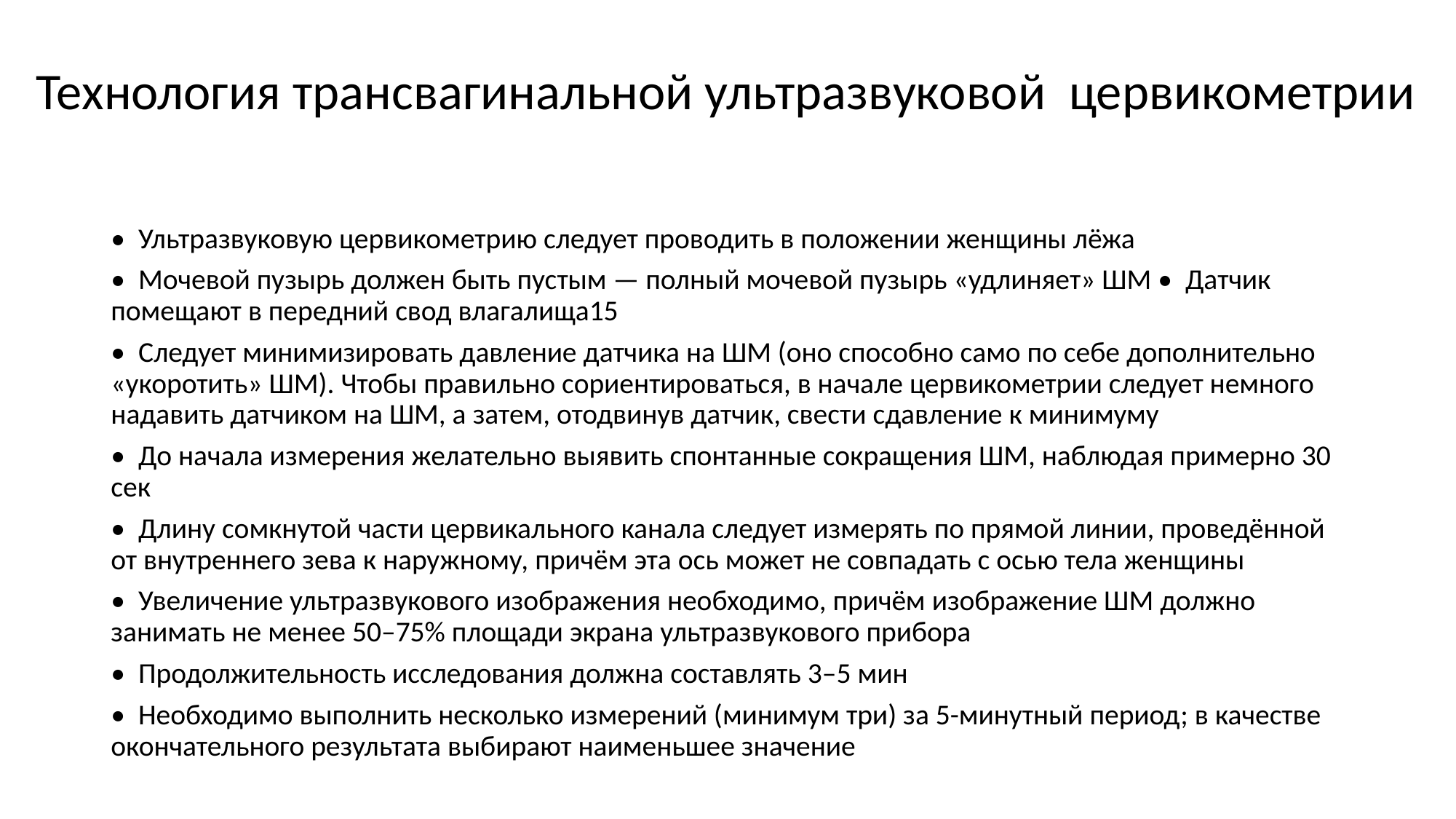

# Технология трансвагинальной ультразвуковой  цервикометрии
•  Ультразвуковую цервикометрию следует проводить в положении женщины лёжа
•  Мочевой пузырь должен быть пустым — полный мочевой пузырь «удлиняет» ШМ •  Датчик помещают в передний свод влагалища15
•  Следует минимизировать давление датчика на ШМ (оно способно само по себе дополнительно «укоротить» ШМ). Чтобы правильно сориентироваться, в начале цервикометрии следует немного надавить датчиком на ШМ, а затем, отодвинув датчик, свести сдавление к минимуму
•  До начала измерения желательно выявить спонтанные сокращения ШМ, наблюдая примерно 30 сек
•  Длину сомкнутой части цервикального канала следует измерять по прямой линии, проведённой от внутреннего зева к наружному, причём эта ось может не совпадать с осью тела женщины
•  Увеличение ультразвукового изображения необходимо, причём изображение ШМ должно занимать не менее 50–75% площади экрана ультразвукового прибора
•  Продолжительность исследования должна составлять 3–5 мин
•  Необходимо выполнить несколько измерений (минимум три) за 5-минутный период; в качестве окончательного результата выбирают наименьшее значение